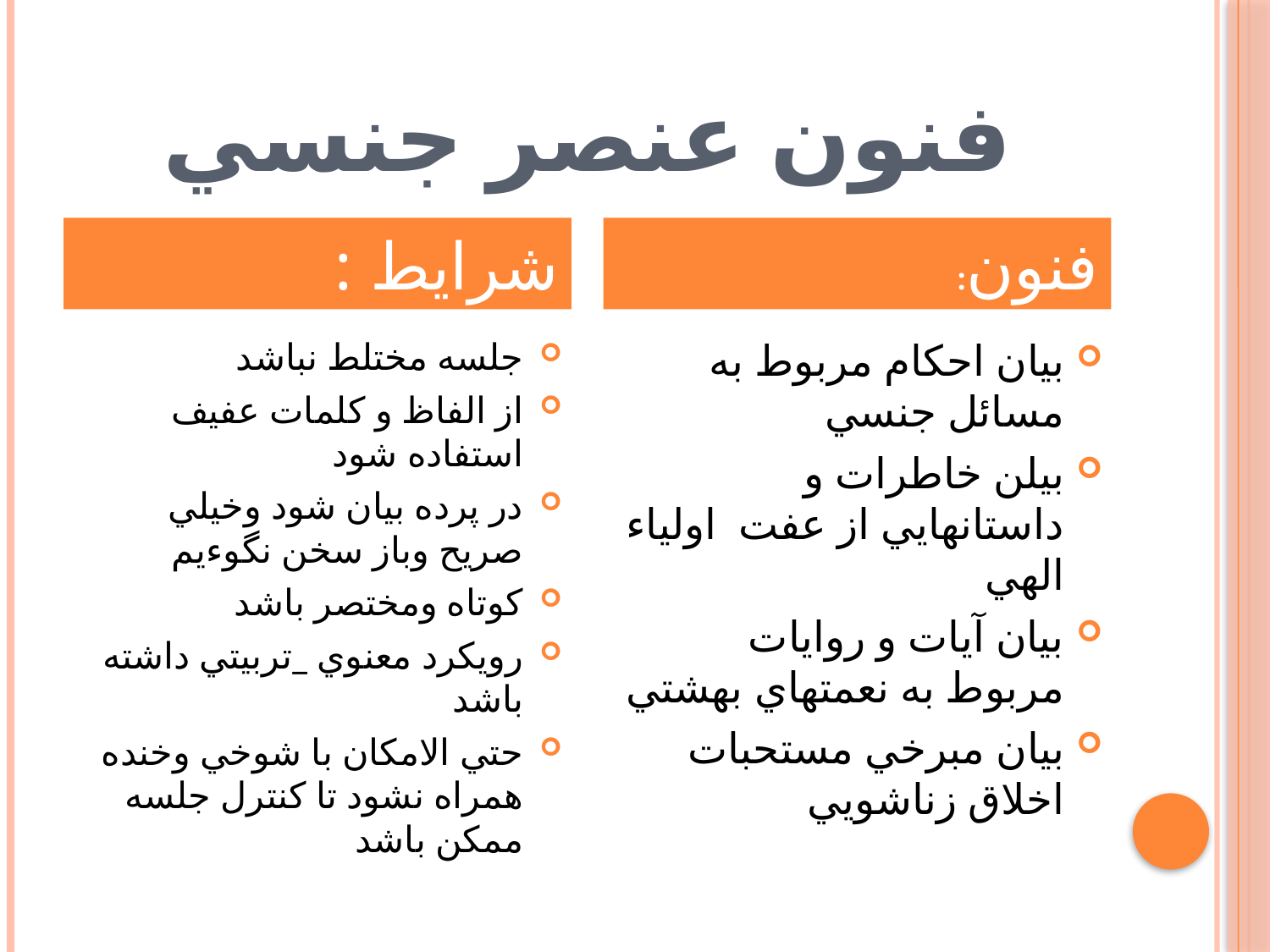

# فنون عنصر جنسي
شرايط :
فنون:
جلسه مختلط نباشد
از الفاظ و كلمات عفيف استفاده شود
در پرده بيان شود وخيلي صريح وباز سخن نگوءيم
كوتاه ومختصر باشد
رويكرد معنوي _تربيتي داشته باشد
حتي الامكان با شوخي وخنده همراه نشود تا كنترل جلسه ممكن باشد
بيان احكام مربوط به مسائل جنسي
بيلن خاطرات و داستانهايي از عفت  اولياء الهي
بيان آيات و روايات مربوط به نعمتهاي بهشتي
بيان مبرخي مستحبات اخلاق زناشويي